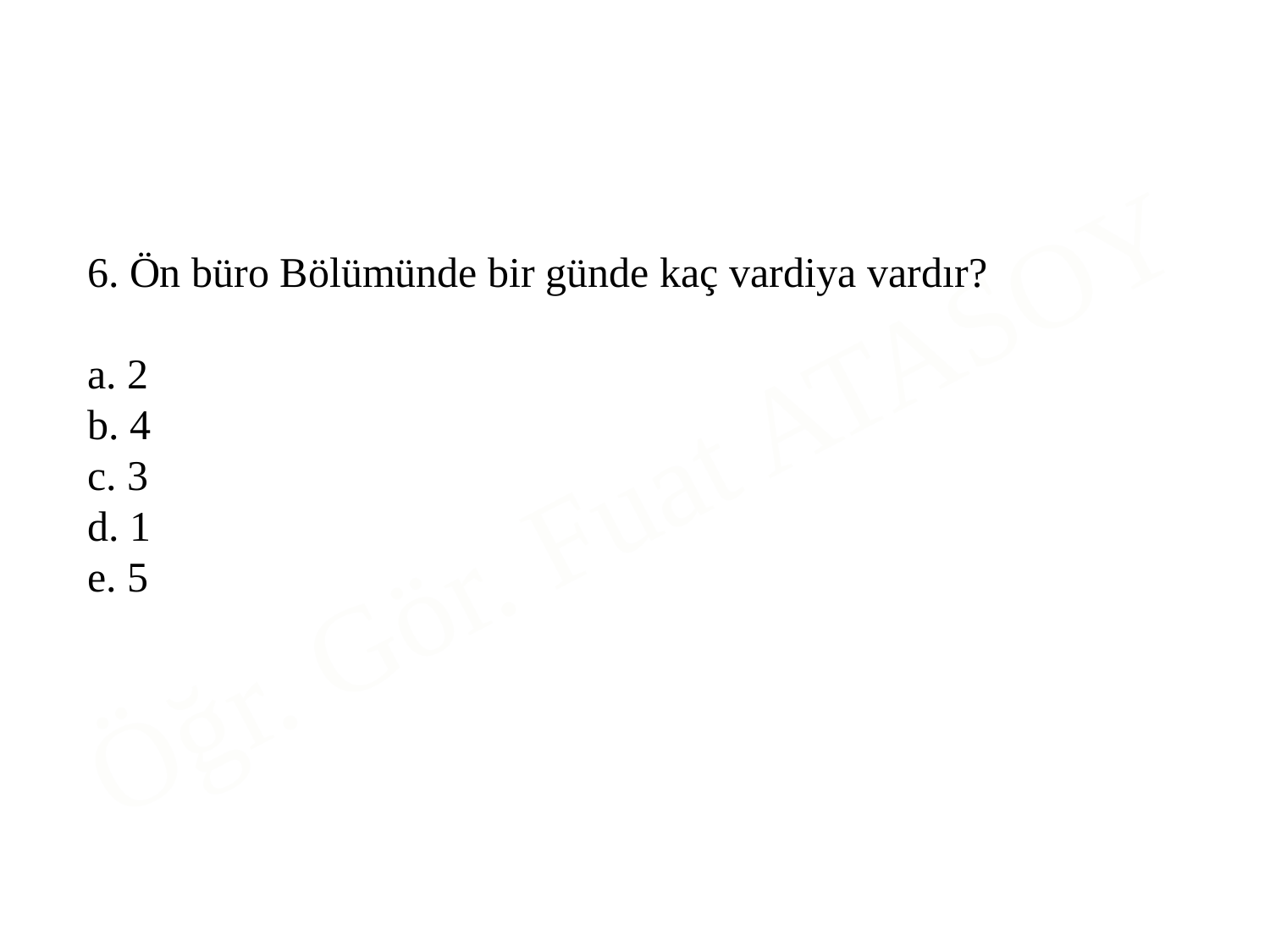

6. Ön büro Bölümünde bir günde kaç vardiya vardır?
a. 2
b. 4
c. 3
d. 1
e. 5